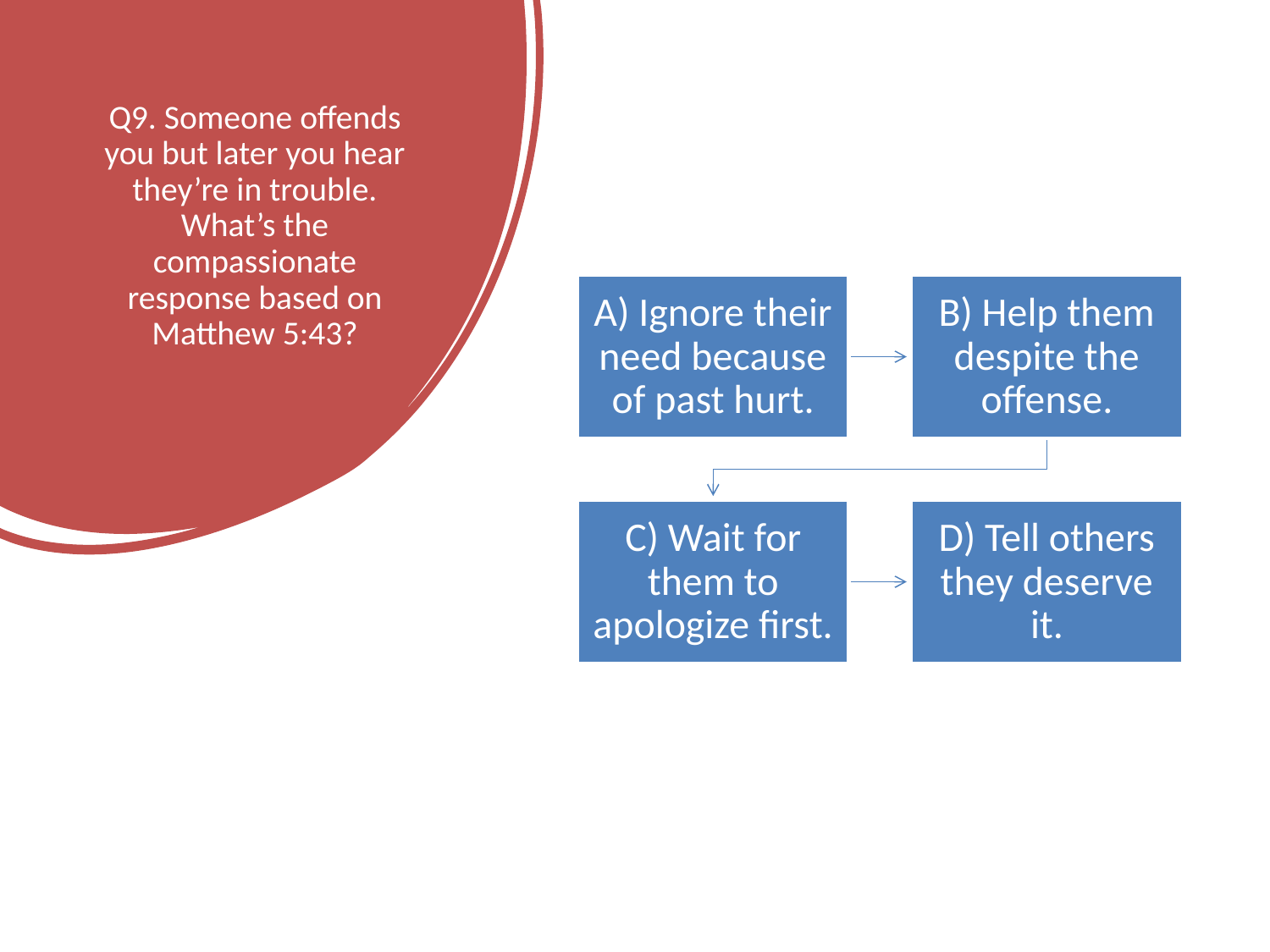

A) Ignore their need because of past hurt.

B) Help them despite the offense.

C) Wait for them to apologize first.
D) Tell others they deserve it.
# Q9. Someone offends you but later you hear they’re in trouble. What’s the compassionate response based on Matthew 5:43?